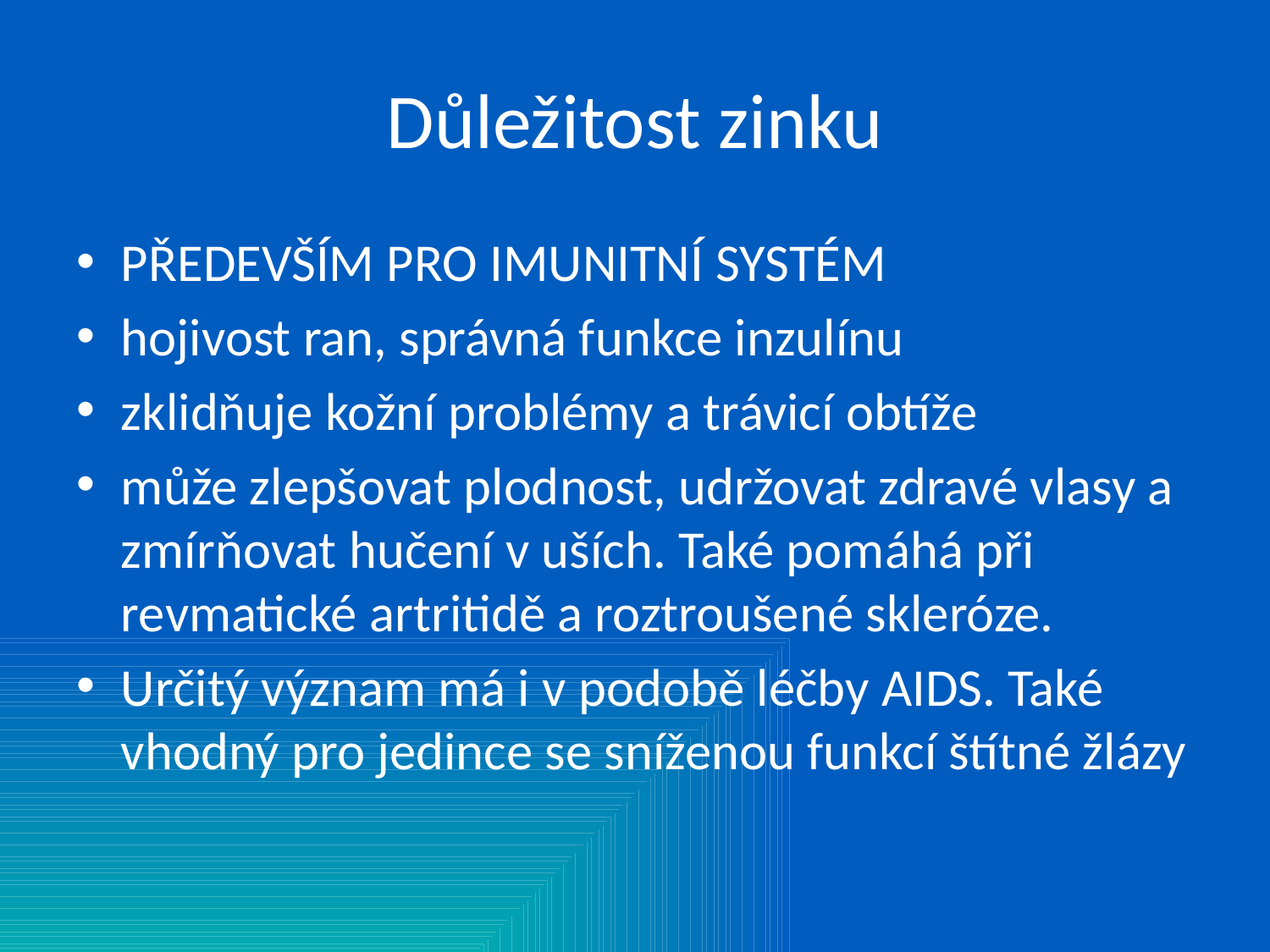

# Důležitost zinku
PŘEDEVŠÍM PRO IMUNITNÍ SYSTÉM
hojivost ran, správná funkce inzulínu
zklidňuje kožní problémy a trávicí obtíže
může zlepšovat plodnost, udržovat zdravé vlasy a zmírňovat hučení v uších. Také pomáhá při revmatické artritidě a roztroušené skleróze.
Určitý význam má i v podobě léčby AIDS. Také vhodný pro jedince se sníženou funkcí štítné žlázy